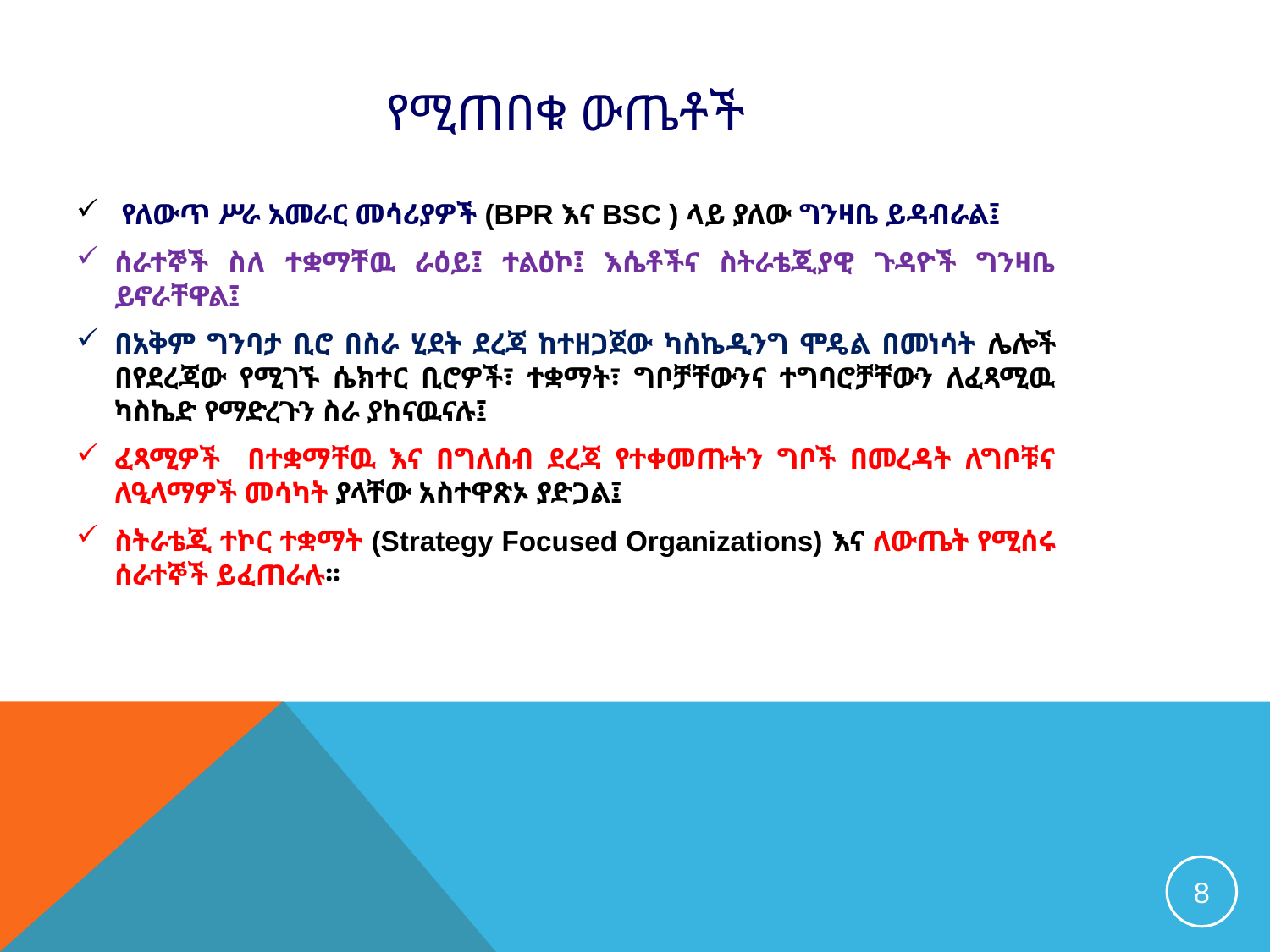

# የሚጠበቁ ውጤቶች
 የለውጥ ሥራ አመራር መሳሪያዎች (BPR እና BSC ) ላይ ያለው ግንዛቤ ይዳብራል፤
ሰራተኞች ስለ ተቋማቸዉ ራዕይ፤ ተልዕኮ፤ እሴቶችና ስትራቴጂያዊ ጉዳዮች ግንዛቤ ይኖራቸዋል፤
በአቅም ግንባታ ቢሮ በስራ ሂደት ደረጃ ከተዘጋጀው ካስኬዲንግ ሞዴል በመነሳት ሌሎች በየደረጃው የሚገኙ ሴክተር ቢሮዎች፣ ተቋማት፣ ግቦቻቸውንና ተግባሮቻቸውን ለፈጻሚዉ ካስኬድ የማድረጉን ስራ ያከናዉናሉ፤
ፈጻሚዎች  በተቋማቸዉ እና በግለሰብ ደረጃ የተቀመጡትን ግቦች በመረዳት ለግቦቹና ለዒላማዎች መሳካት ያላቸው አስተዋጽኦ ያድጋል፤
ስትራቴጂ ተኮር ተቋማት (Strategy Focused Organizations) እና ለውጤት የሚሰሩ ሰራተኞች ይፈጠራሉ፡፡

8